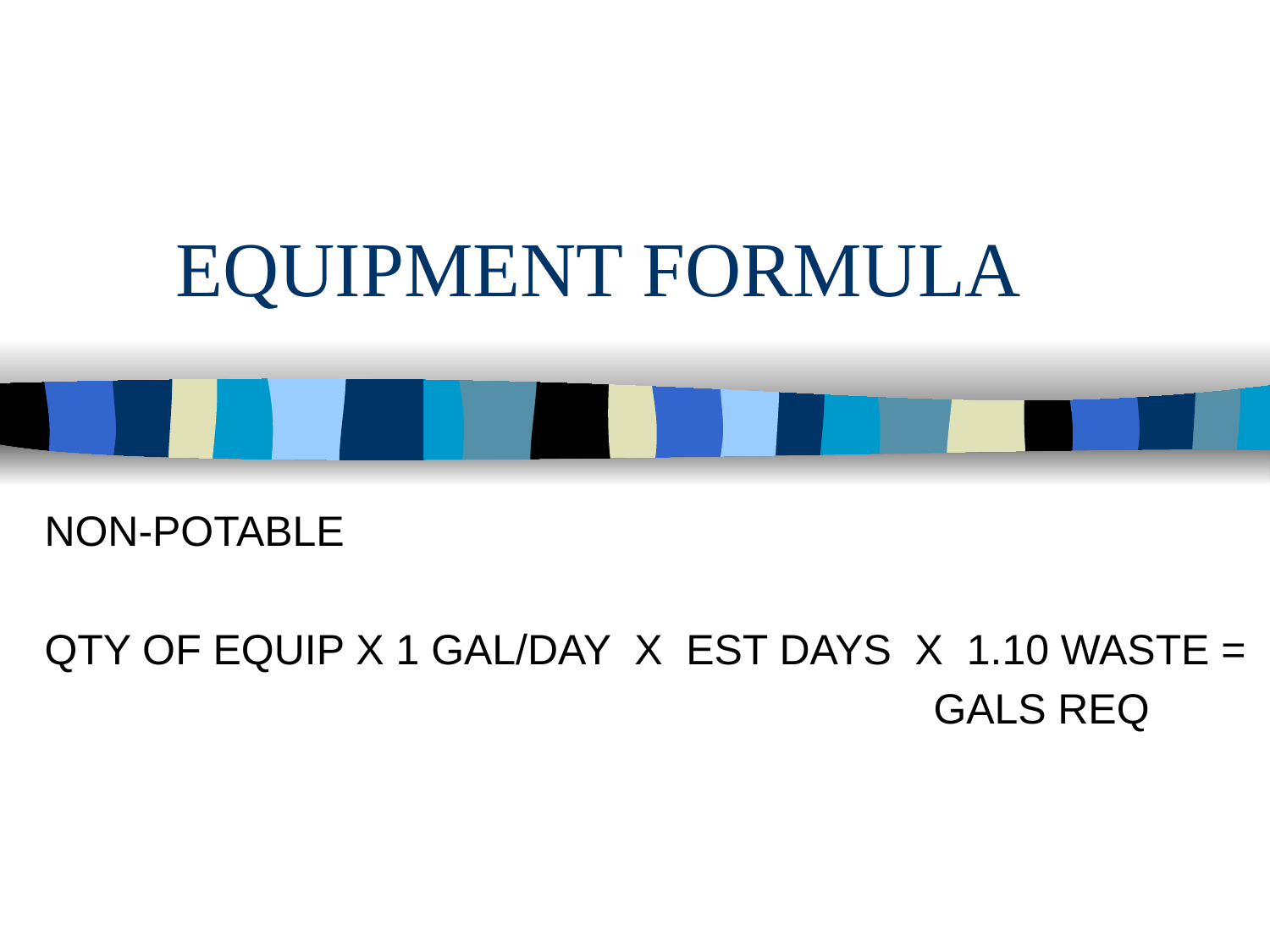

# EQUIPMENT FORMULA
NON-POTABLE

QTY OF EQUIP X 1 GAL/DAY  X  EST DAYS  X  1.10 WASTE =
							GALS REQ